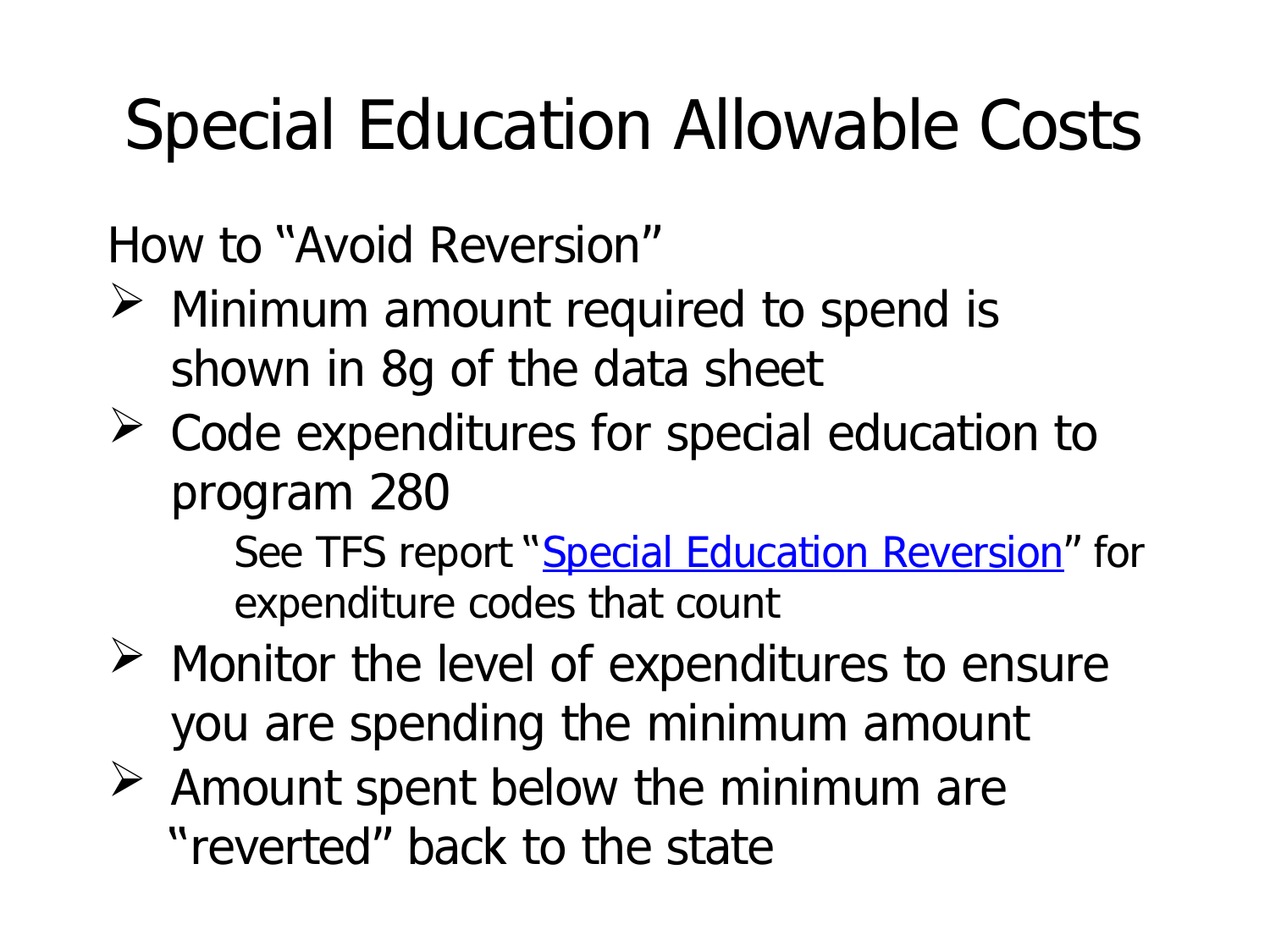

# Special Education Allowable Costs
How to “Avoid Reversion”
Minimum amount required to spend is shown in 8g of the data sheet
Code expenditures for special education to program 280
See TFS report “Special Education Reversion” for expenditure codes that count
Monitor the level of expenditures to ensure you are spending the minimum amount
Amount spent below the minimum are “reverted” back to the state